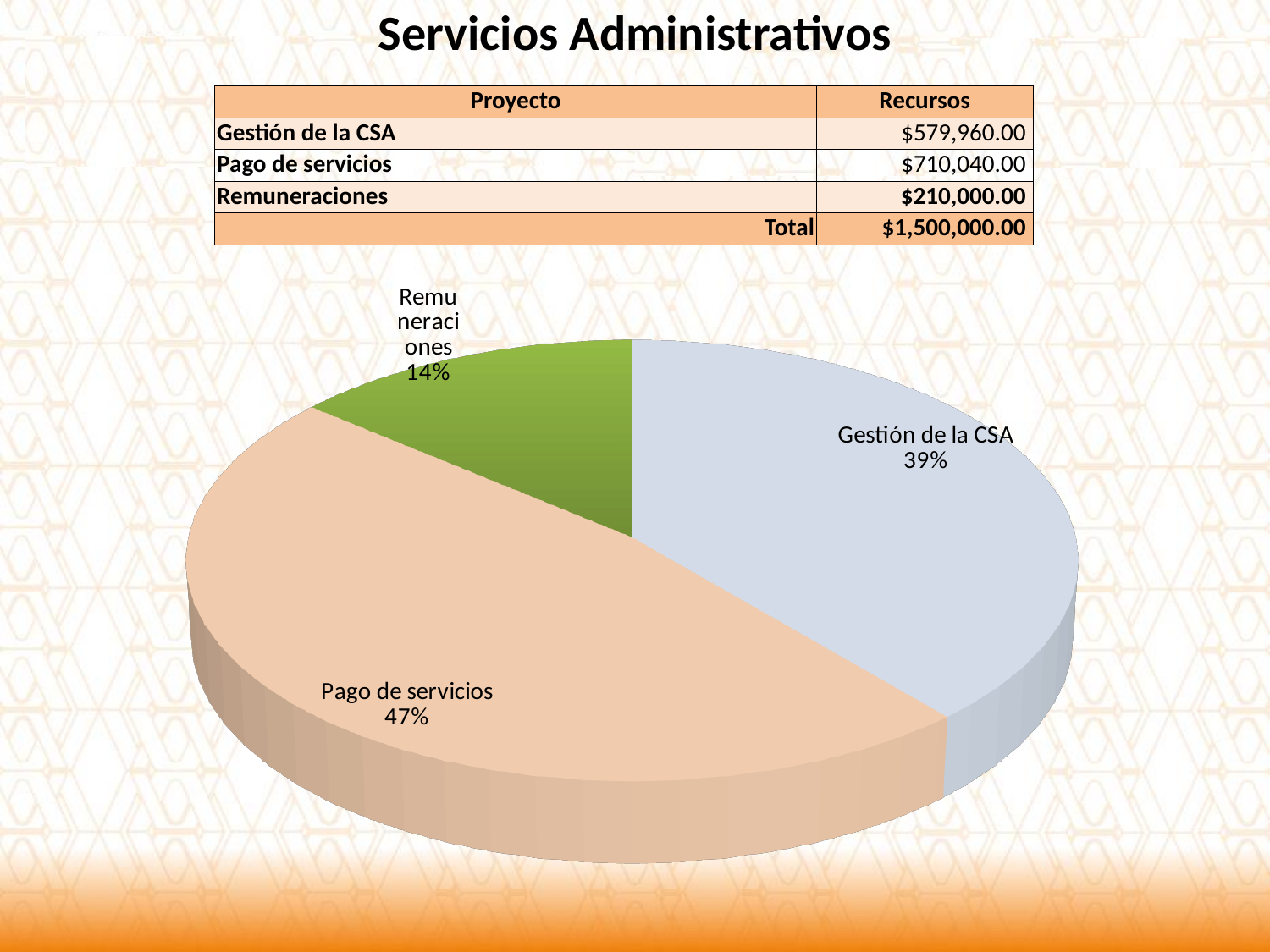

Servicios Administrativos
| Proyecto | Recursos |
| --- | --- |
| Gestión de la CSA | $579,960.00 |
| Pago de servicios | $710,040.00 |
| Remuneraciones | $210,000.00 |
| Total | $1,500,000.00 |

[unsupported chart]